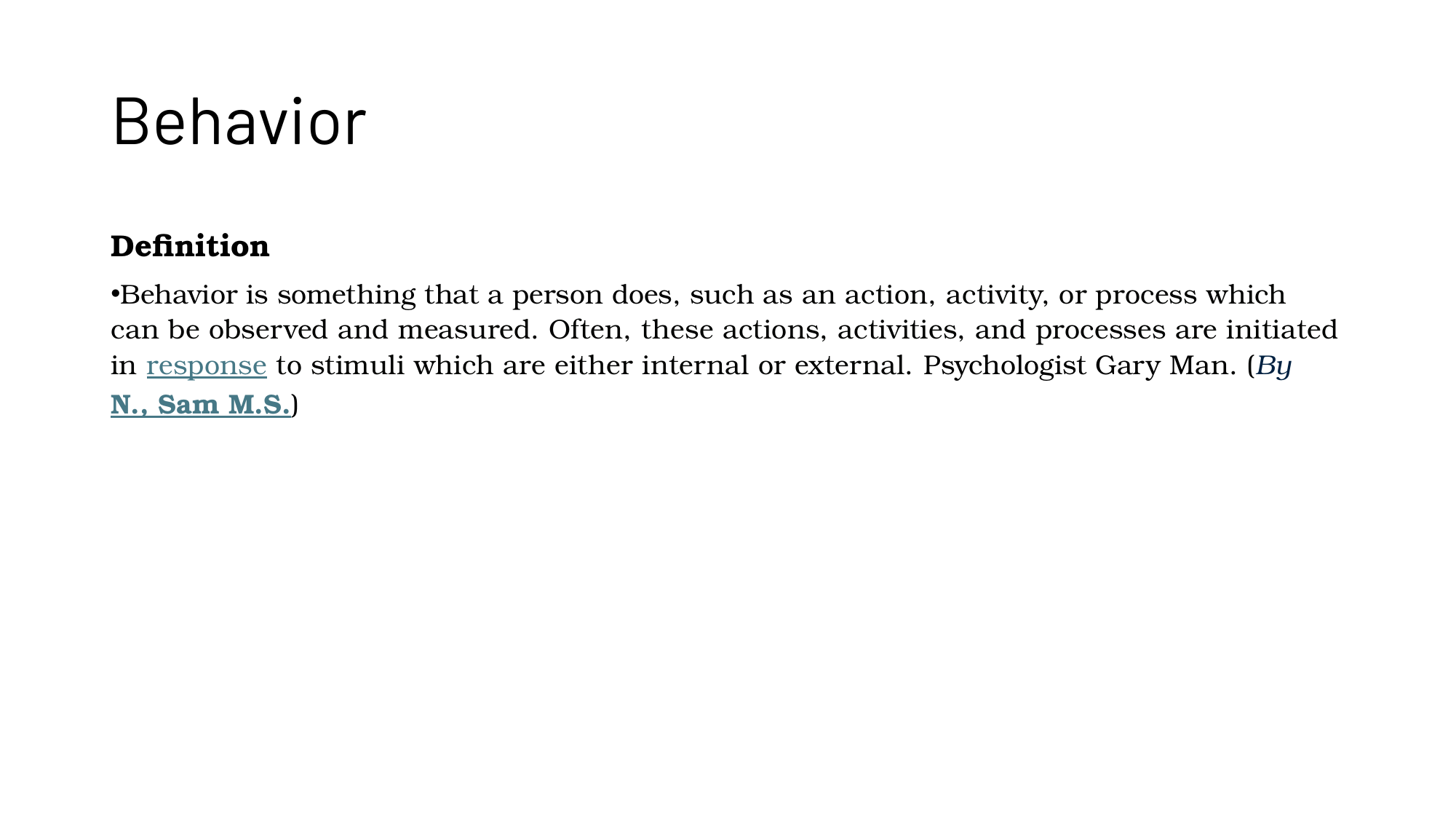

# Behavior
Definition
Behavior is something that a person does, such as an action, activity, or process which can be observed and measured. Often, these actions, activities, and processes are initiated in response to stimuli which are either internal or external. Psychologist Gary Man. (By N., Sam M.S.)